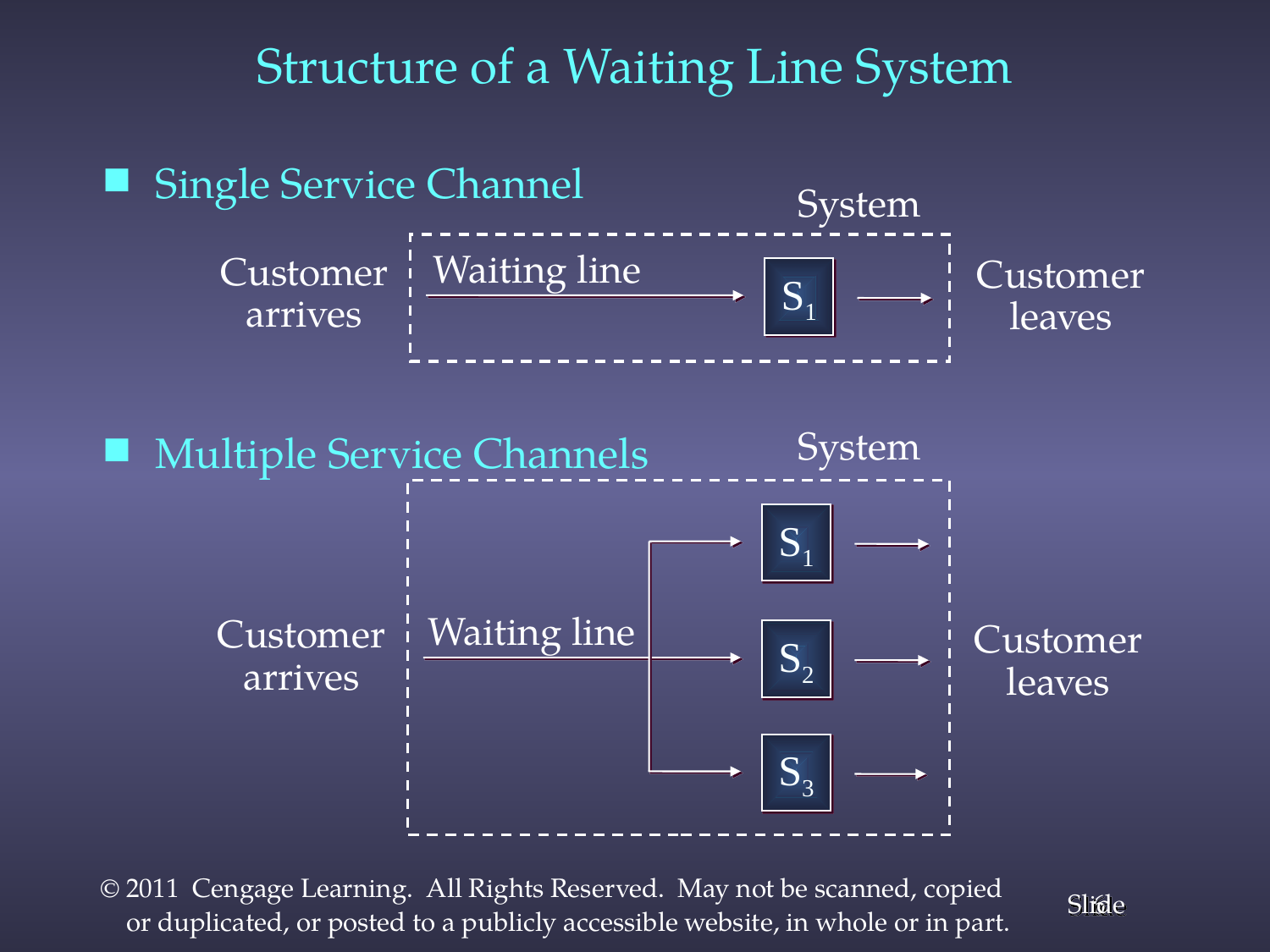

# Structure of a Waiting Line System
Single Service Channel

Multiple Service Channels
System

Waiting line
Customer
arrives
Customer
leaves
S1

System

S1

Waiting line
Customer
arrives
Customer
leaves
S2

S3